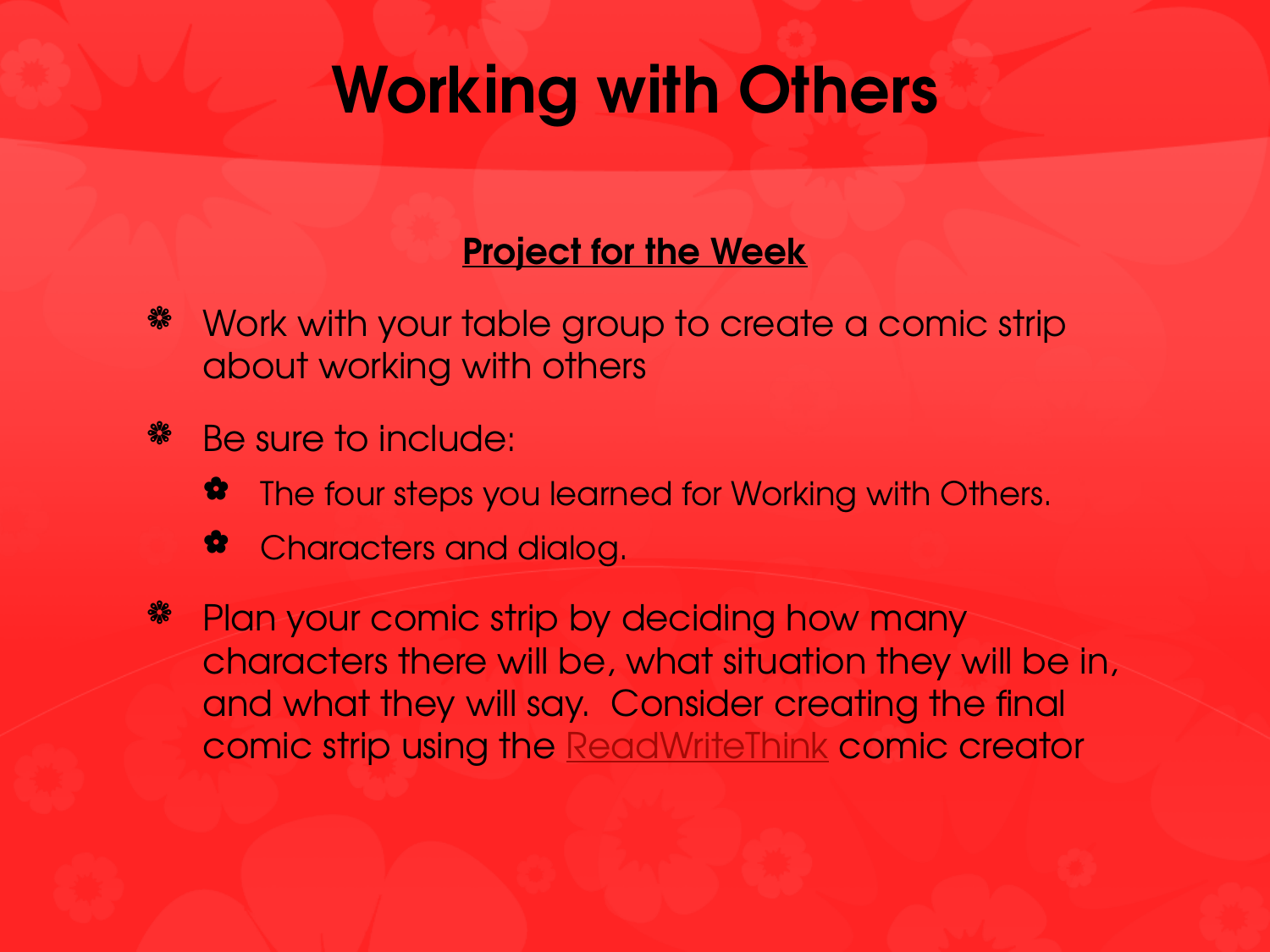

# Working with Others
Project for the Week
Work with your table group to create a comic strip about working with others
Be sure to include:
The four steps you learned for Working with Others.
Characters and dialog.
Plan your comic strip by deciding how many characters there will be, what situation they will be in, and what they will say.  Consider creating the final comic strip using the ReadWriteThink comic creator